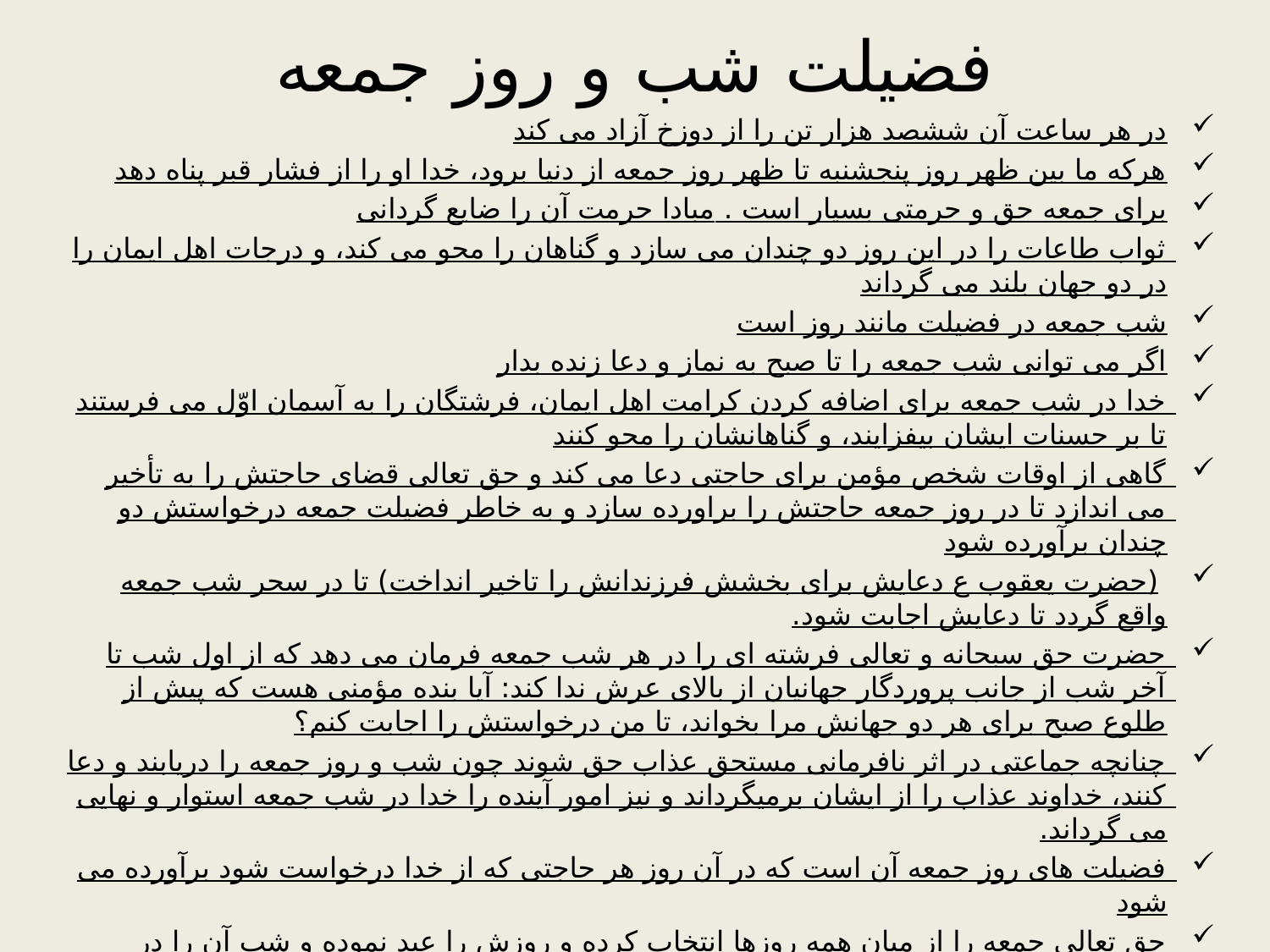

# فضیلت شب و روز جمعه
در هر ساعت آن ششصد هزار تن را از دوزخ آزاد می کند
هرکه ما بین ظهر روز پنجشنبه تا ظهر روز جمعه از دنیا برود، خدا او را از فشار قبر پناه دهد
برای جمعه حق و حرمتی بسیار است . مبادا حرمت آن را ضایع گردانی
ثواب طاعات را در این روز دو چندان می سازد و گناهان را محو می کند، و درجات اهل ایمان را در دو جهان بلند می گرداند
شب جمعه در فضیلت مانند روز است
اگر می توانی شب جمعه را تا صبح به نماز و دعا زنده بدار
خدا در شب جمعه برای اضافه کردن کرامت اهل ایمان، فرشتگان را به آسمان اوّل می فرستند تا بر حسنات ایشان بیفزایند، و گناهانشان را محو کنند
گاهی از اوقات شخص مؤمن برای حاجتی دعا می کند و حق تعالی قضای حاجتش را به تأخیر می اندازد تا در روز جمعه حاجتش را براورده سازد و به خاطر فضیلت جمعه درخواستش دو چندان برآورده شود
 (حضرت یعقوب ع دعایش برای بخشش فرزندانش را تاخیر انداخت) تا در سحر شب جمعه واقع گردد تا دعایش اجابت شود.
حضرت حق سبحانه و تعالی فرشته ای را در هر شب جمعه فرمان می دهد که از اول شب تا آخر شب از جانب پروردگار جهانیان از بالای عرش ندا کند: آیا بنده مؤمنی هست که پیش از طلوع صبح برای هر دو جهانش مرا بخواند، تا من درخواستش را اجابت کنم؟
چنانچه جماعتی در اثر نافرمانی مستحق عذاب حق شوند چون شب و روز جمعه را دریابند و دعا کنند، خداوند عذاب را از ایشان برمیگرداند و نیز امور آینده را خدا در شب جمعه استوار و نهایی می گرداند.
فضیلت های روز جمعه آن است که در آن روز هر حاجتی که از خدا درخواست شود برآورده می شود
حق تعالی جمعه را از میان همه روزها انتخاب کرده و روزش را عید نموده و شب آن را در فضیلت همچون روزش گردانیده است، و از جمله فضیلت های روز جمعه آن است که در آن روز هر حاجتی که از خدا درخواست شود برآورده می شود! و چنانچه جماعتی در اثر نافرمانی مستحق عذاب حق شوند چون شب و روز جمعه را دریابند و دعا کنند، خداوند عذاب را از ایشان برمیگرداند و نیز امور آینده را خدا در شب جمعه استوار و نهایی می گرداند.